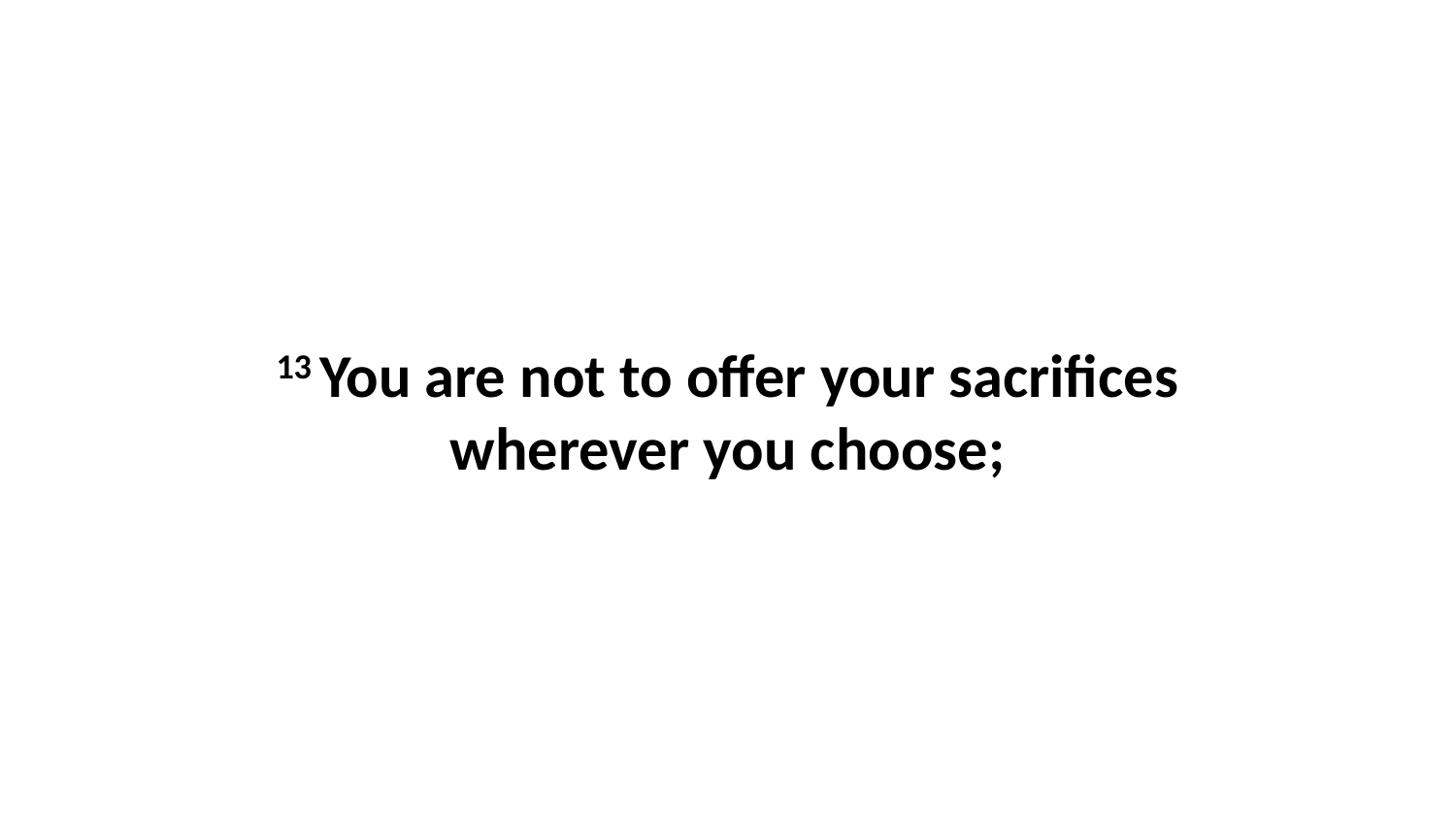

13 You are not to offer your sacrifices wherever you choose;